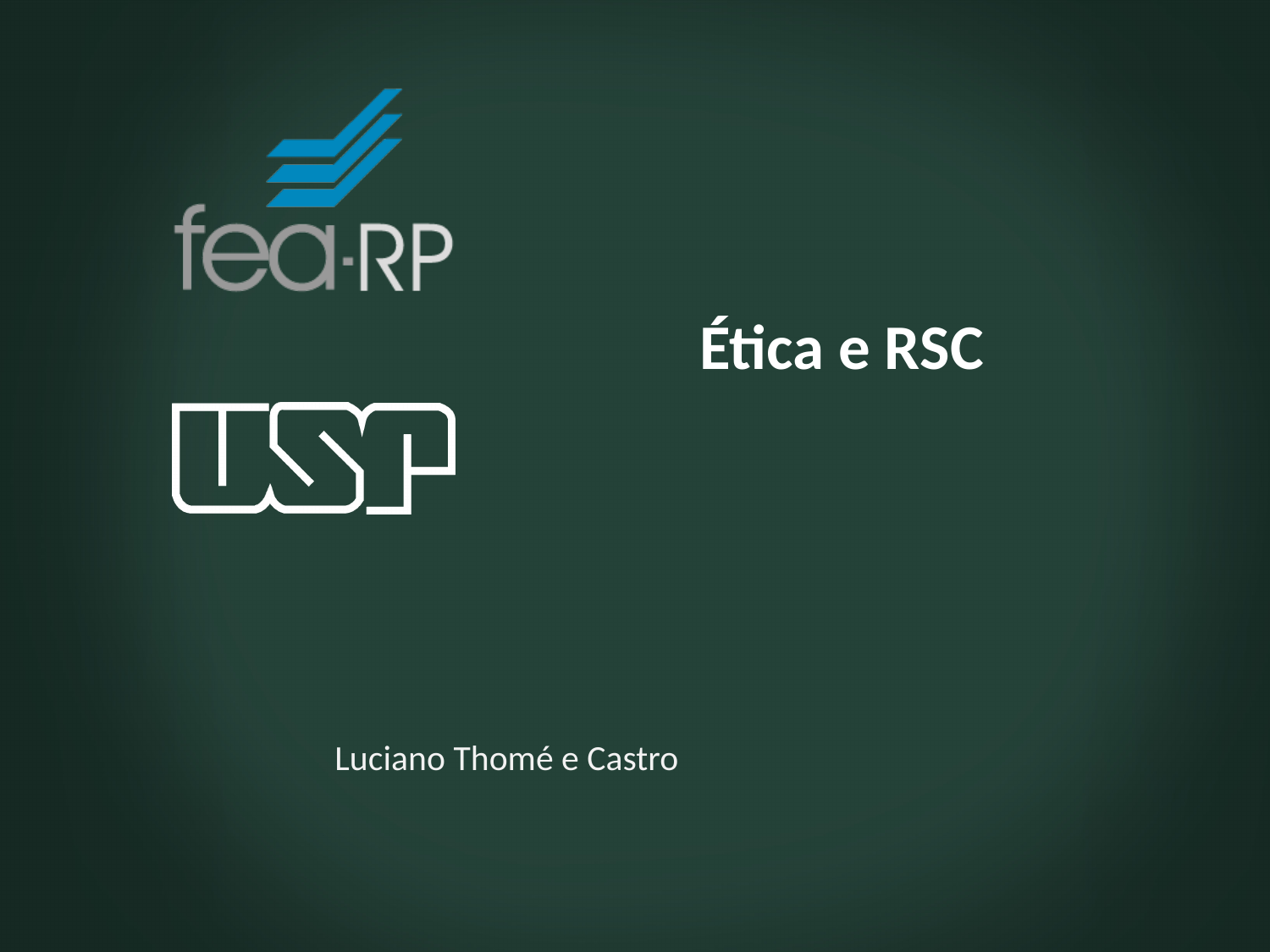

# Ética e RSC
Luciano Thomé e Castro